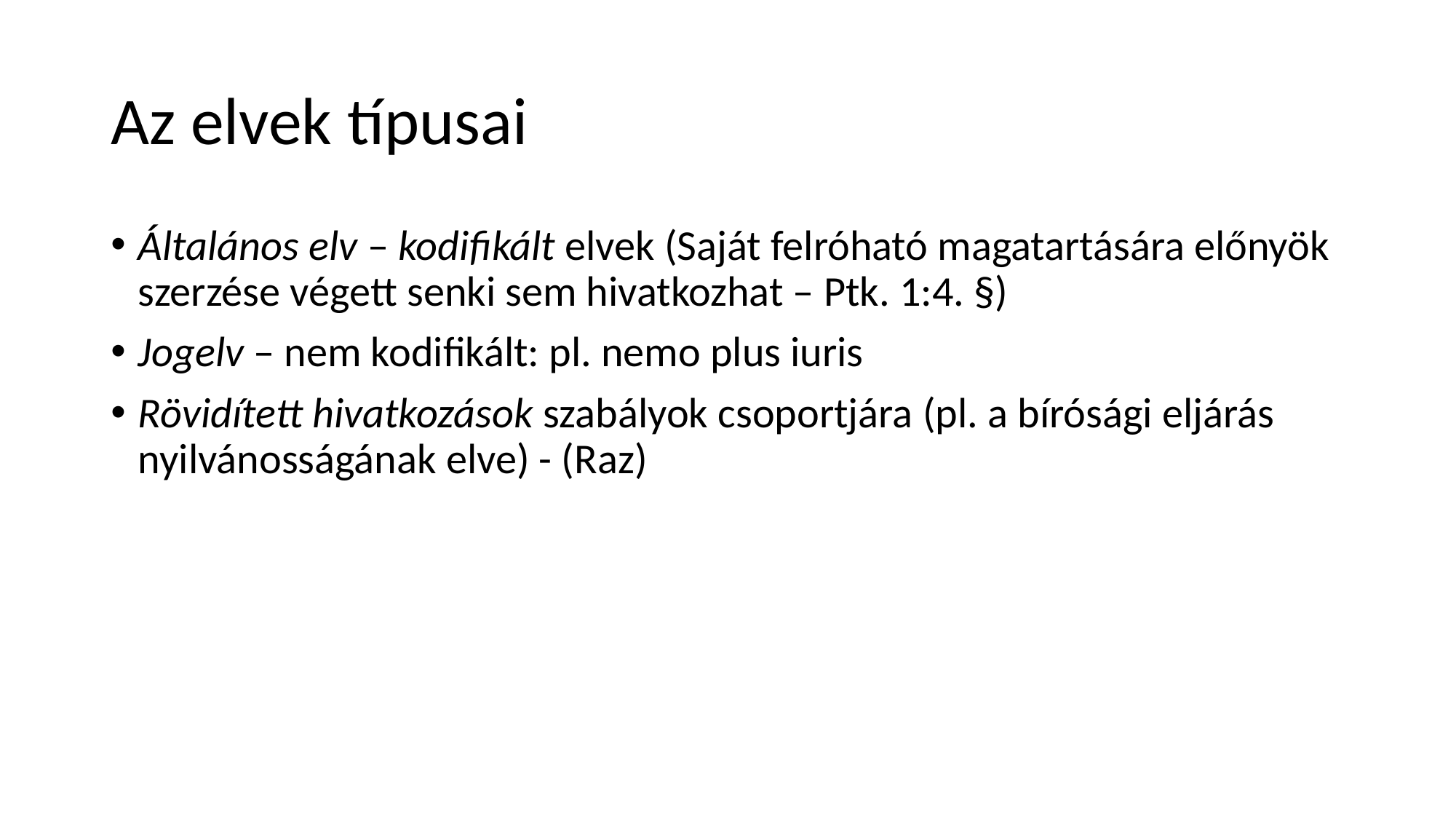

# Az elvek típusai
Általános elv – kodifikált elvek (Saját felróható magatartására előnyök szerzése végett senki sem hivatkozhat – Ptk. 1:4. §)
Jogelv – nem kodifikált: pl. nemo plus iuris
Rövidített hivatkozások szabályok csoportjára (pl. a bírósági eljárás nyilvánosságának elve) - (Raz)